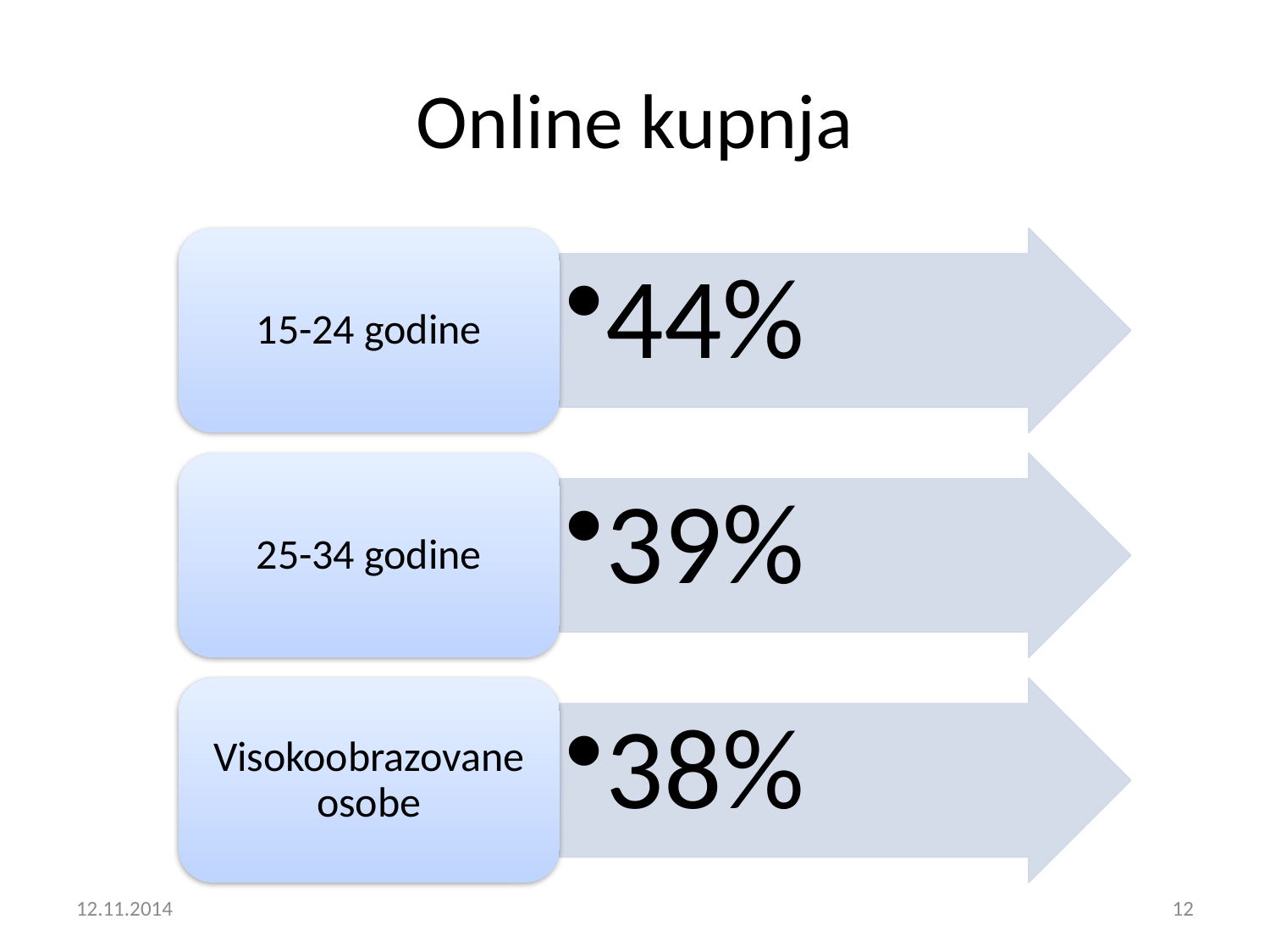

# Online kupnja
44%
15-24 godine
39%
25-34 godine
38%
Visokoobrazovane osobe
12.11.2014
12